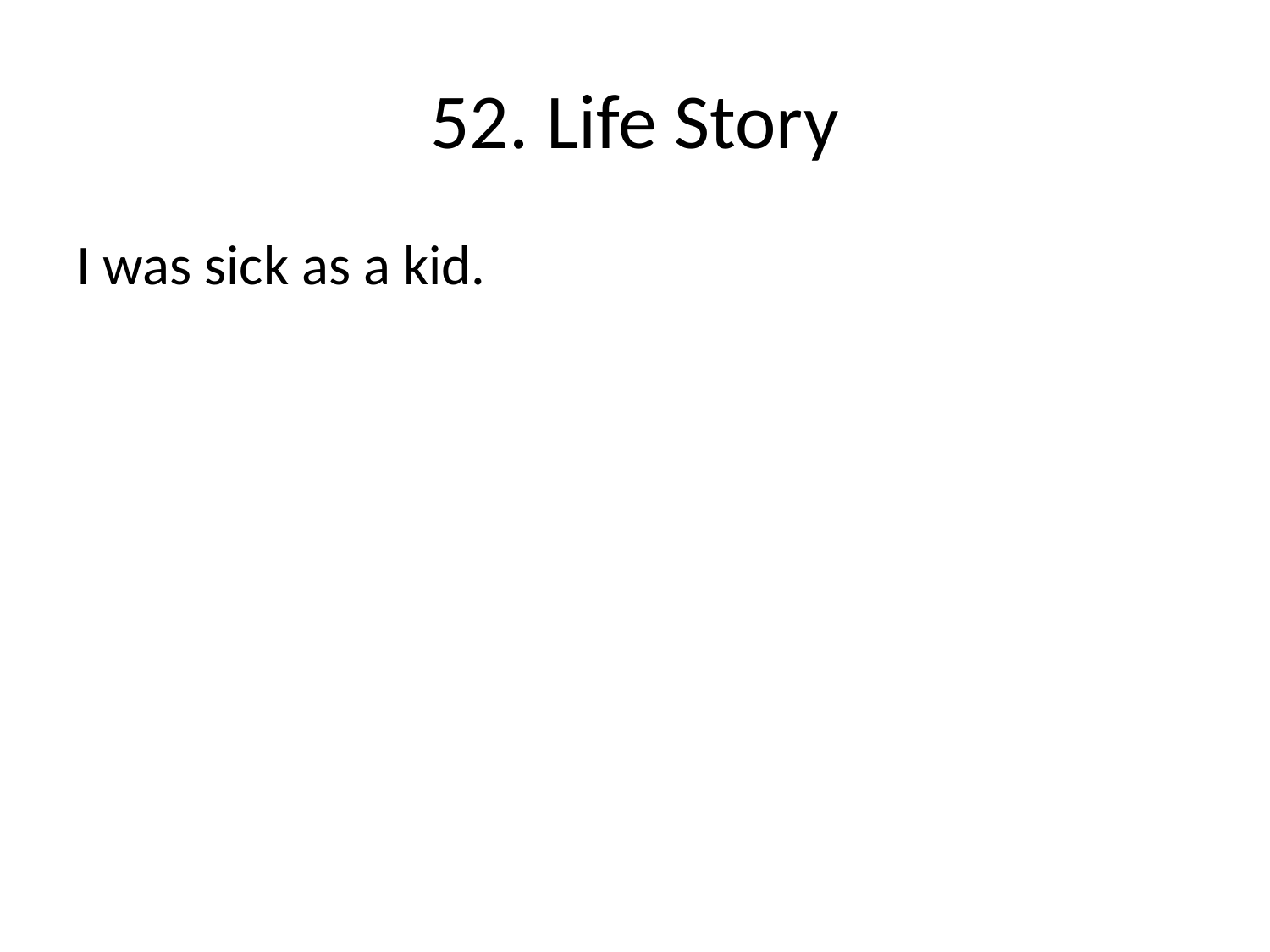

# 52. Life Story
I was sick as a kid.